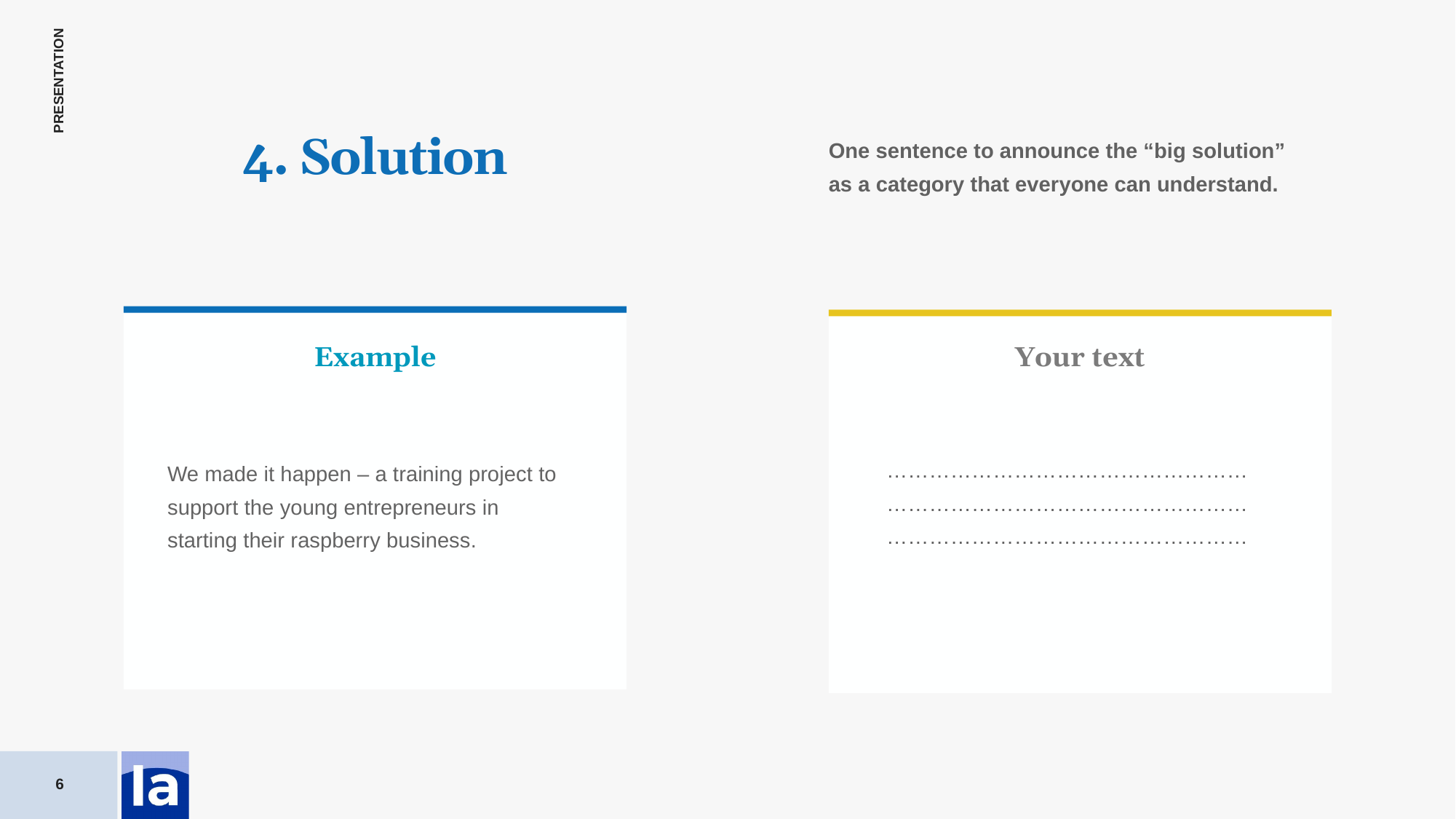

4. Solution
One sentence to announce the “big solution” as a category that everyone can understand.

Example
Your text
………………………………………………………………………………………………………………………………………
We made it happen – a training project to support the young entrepreneurs in starting their raspberry business.